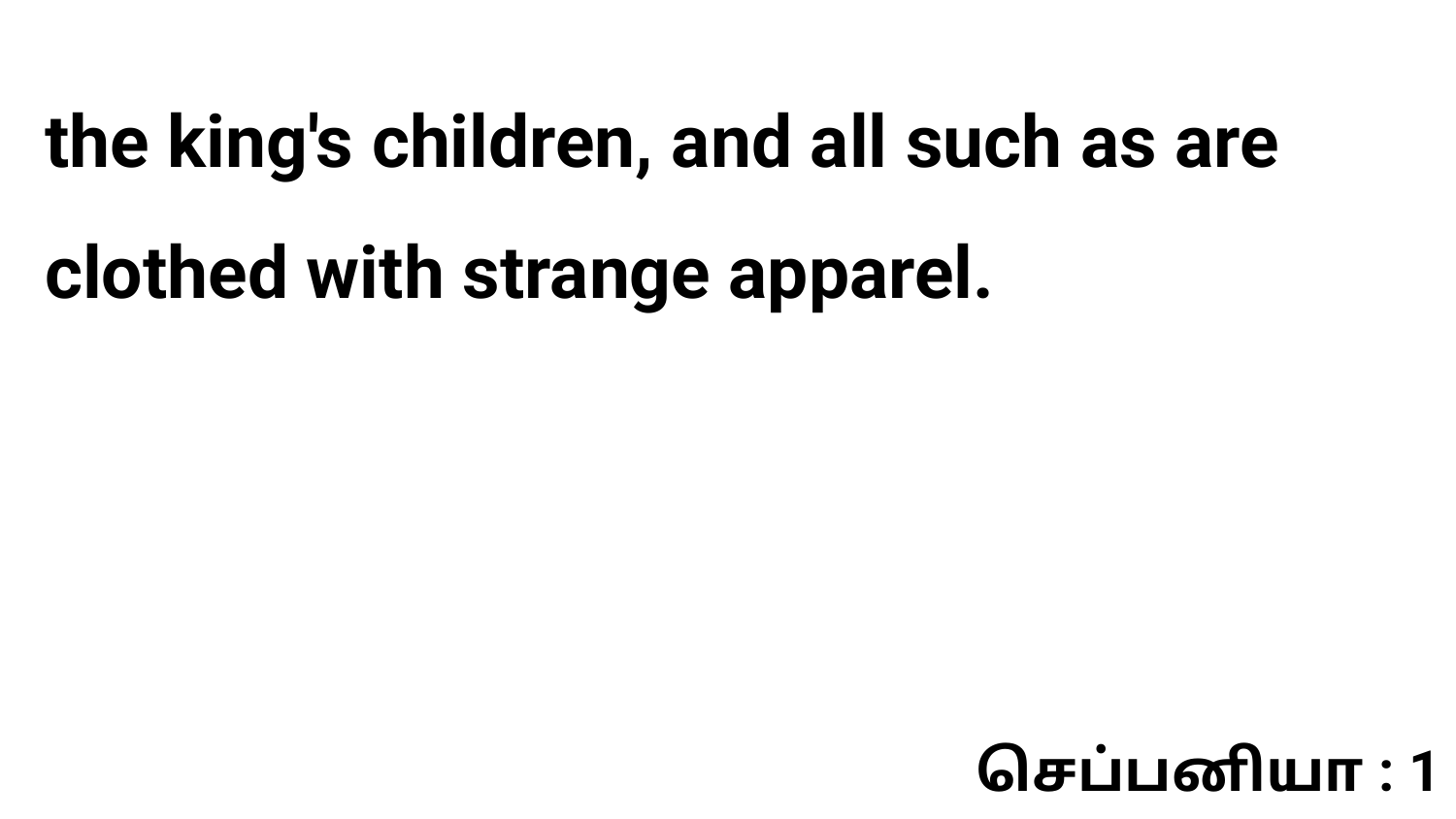

the king's children, and all such as are clothed with strange apparel.
செப்பனியா : 1